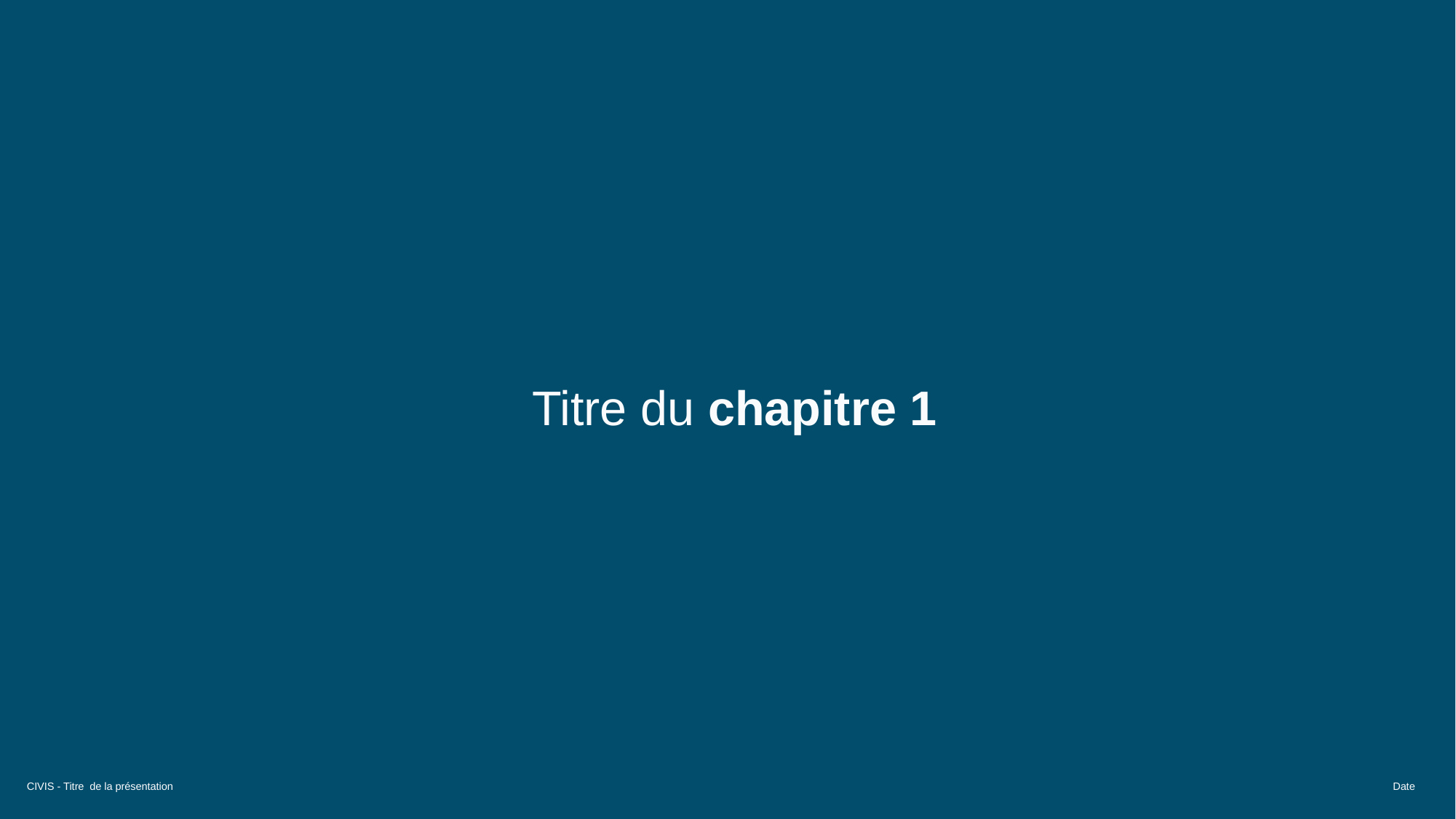

Titre du chapitre 1
CIVIS - Titre  de la présentation
Date